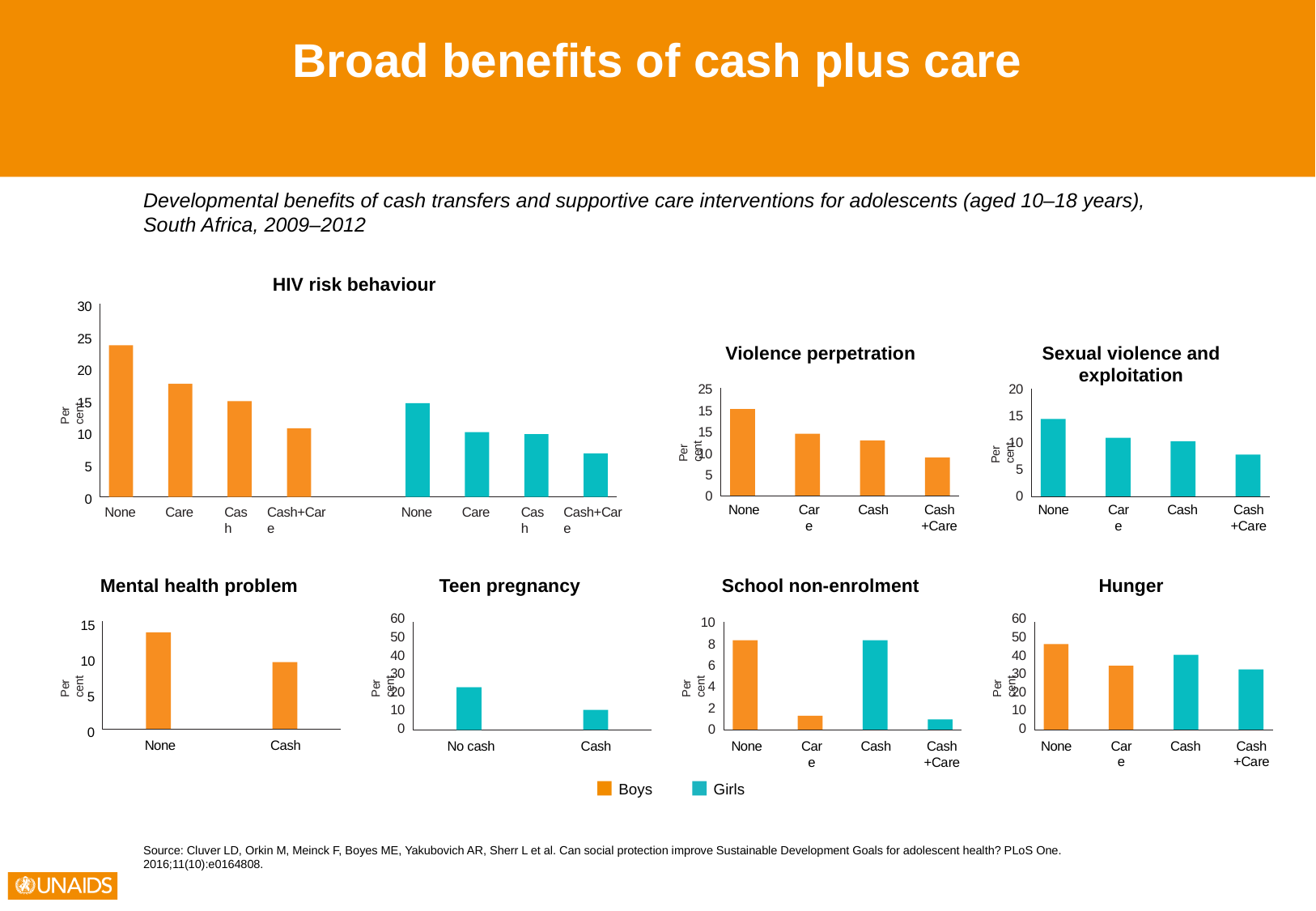

Broad benefits of cash plus care
Developmental benefits of cash transfers and supportive care interventions for adolescents (aged 10–18 years),
South Africa, 2009–2012
HIV risk behaviour
30
25
20
15
10
5
0

Per cent

None
Care
Cash
Cash+Care
None
Care
Cash
Cash+Care
Violence perpetration
Sexual violence and exploitation
20
15
10
5
0

Per cent

None
Care
Cash
Cash+Care
25
15
15
10
5
0

Per cent

None
Care
Cash
Cash+Care
Mental health problem
Teen pregnancy
School non-enrolment
Hunger
10
8
6
4
2
0

Per cent

None
Care
Cash
Cash+Care
15
10
5
0

Per cent

None
Cash
60
50
40
30
20
10
0

Per cent

No cash
Cash
60
50
40
30
20
10
0

Per cent

None
Care
Cash
Cash+Care
Boys

Girls

Source: Cluver LD, Orkin M, Meinck F, Boyes ME, Yakubovich AR, Sherr L et al. Can social protection improve Sustainable Development Goals for adolescent health? PLoS One.
2016;11(10):e0164808.